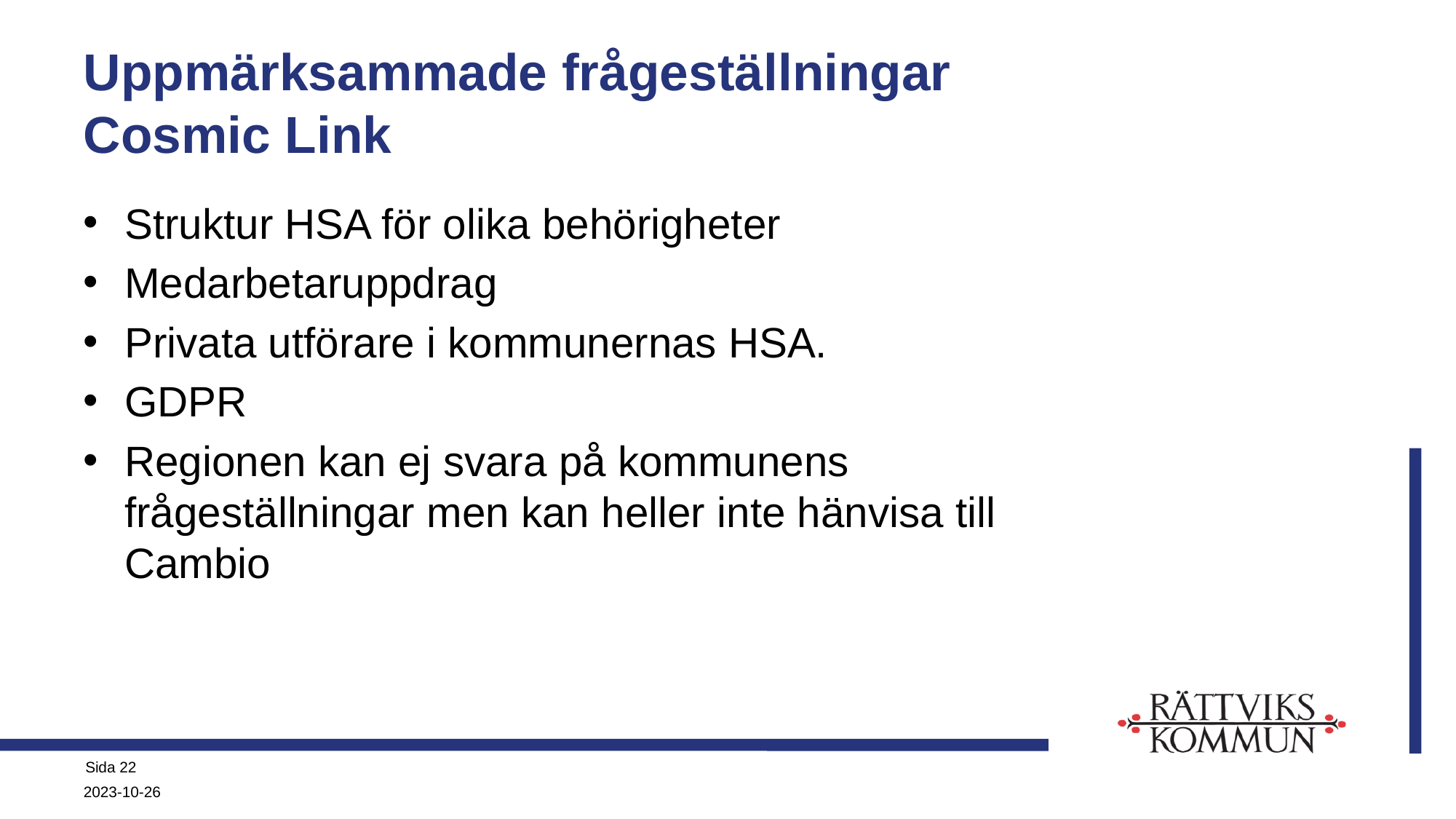

# Uppmärksammade frågeställningar Cosmic Link
Struktur HSA för olika behörigheter
Medarbetaruppdrag
Privata utförare i kommunernas HSA.
GDPR
Regionen kan ej svara på kommunens frågeställningar men kan heller inte hänvisa till Cambio

Sida 22

2023-10-26